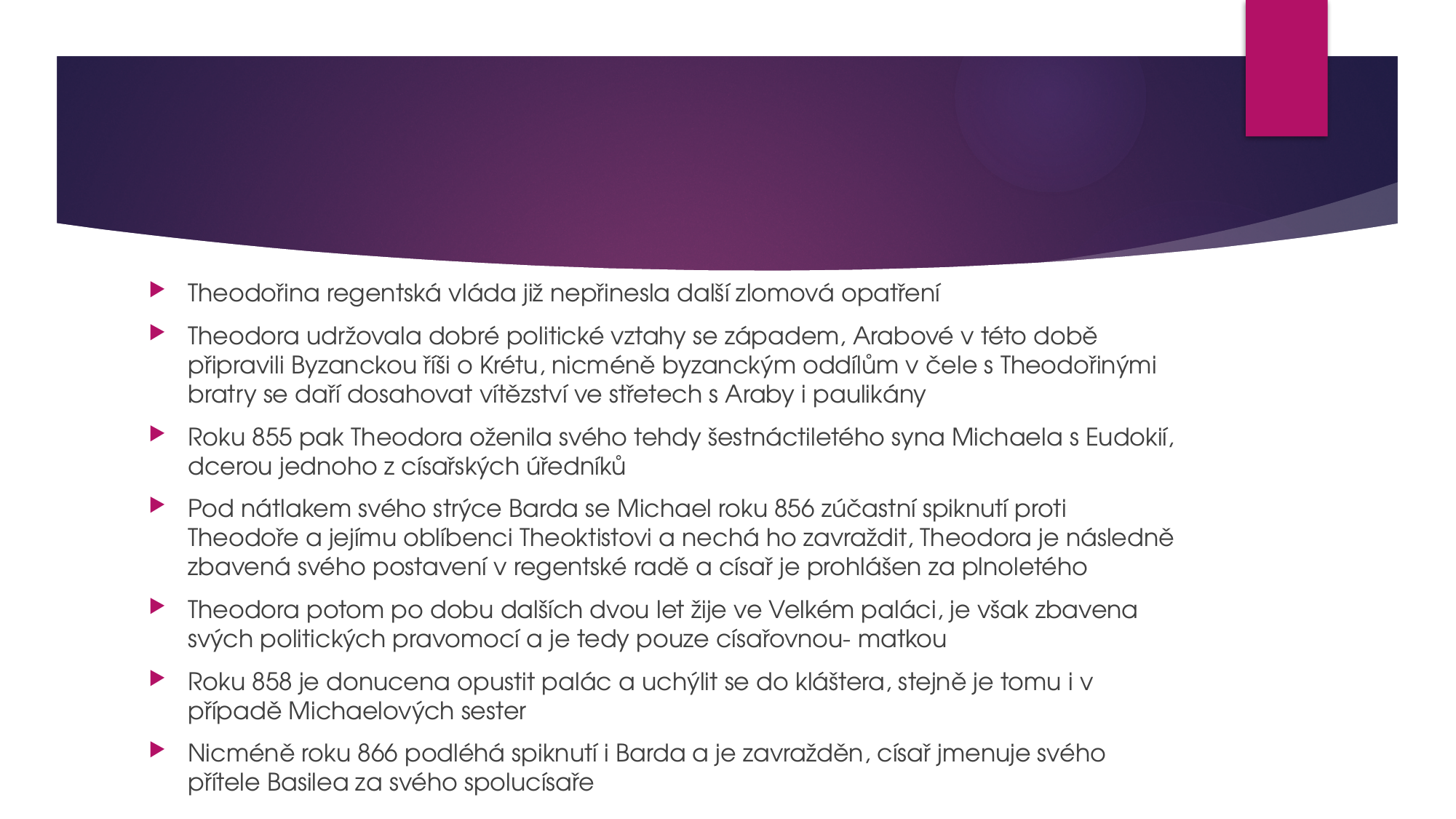

Theodořina regentská vláda již nepřinesla další zlomová opatření
Theodora udržovala dobré politické vztahy se západem, Arabové v této době připravili Byzanckou říši o Krétu, nicméně byzanckým oddílům v čele s Theodořinými bratry se daří dosahovat vítězství ve střetech s Araby i paulikány
Roku 855 pak Theodora oženila svého tehdy šestnáctiletého syna Michaela s Eudokií, dcerou jednoho z císařských úředníků
Pod nátlakem svého strýce Barda se Michael roku 856 zúčastní spiknutí proti Theodoře a jejímu oblíbenci Theoktistovi a nechá ho zavraždit, Theodora je následně zbavená svého postavení v regentské radě a císař je prohlášen za plnoletého
Theodora potom po dobu dalších dvou let žije ve Velkém paláci, je však zbavena svých politických pravomocí a je tedy pouze císařovnou- matkou
Roku 858 je donucena opustit palác a uchýlit se do kláštera, stejně je tomu i v případě Michaelových sester
Nicméně roku 866 podléhá spiknutí i Barda a je zavražděn, císař jmenuje svého přítele Basilea za svého spolucísaře